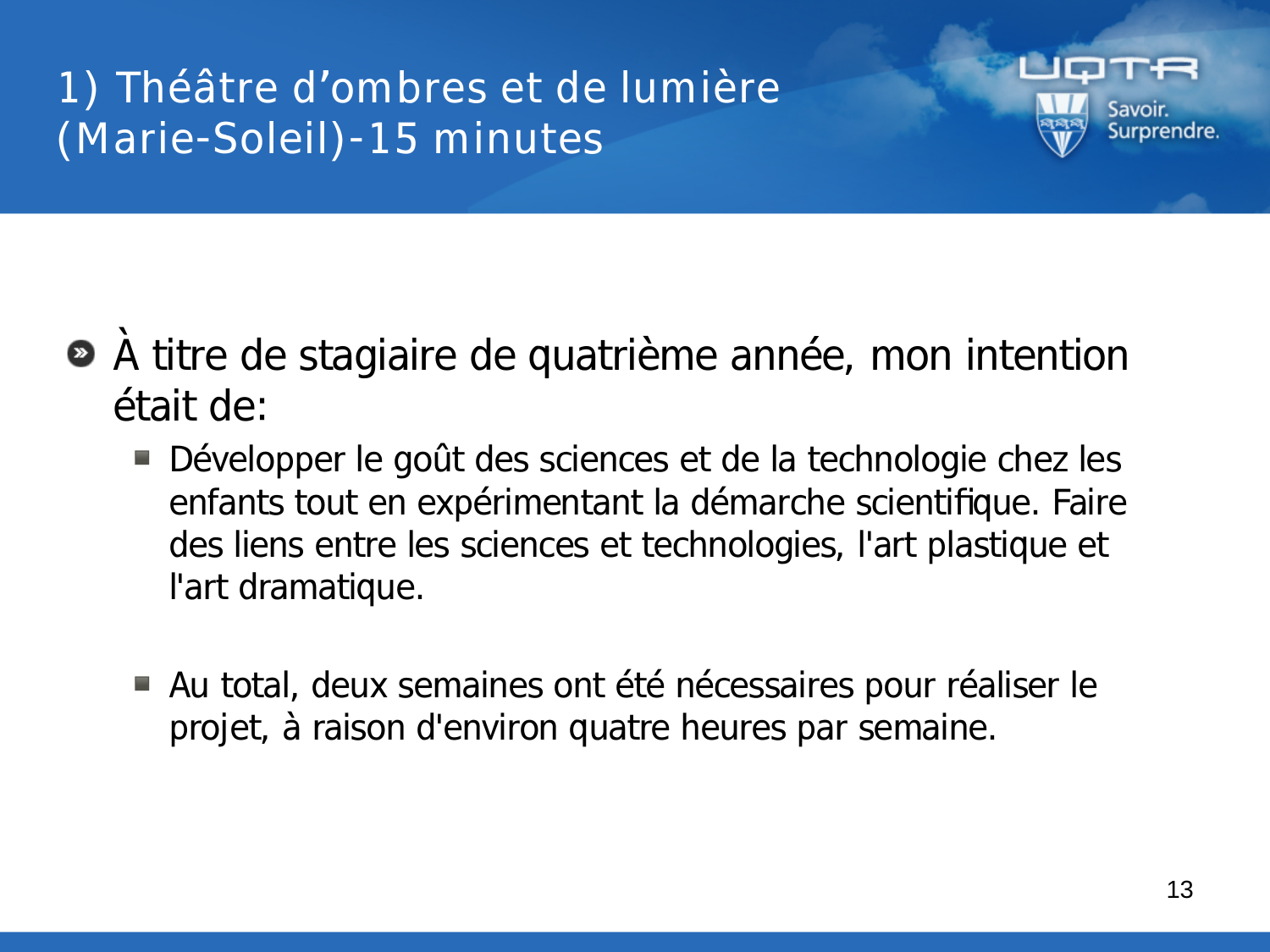

# 1) Théâtre d’ombres et de lumière (Marie-Soleil)-15 minutes
À titre de stagiaire de quatrième année, mon intention était de:
Développer le goût des sciences et de la technologie chez les enfants tout en expérimentant la démarche scientifique. Faire des liens entre les sciences et technologies, l'art plastique et l'art dramatique.

Au total, deux semaines ont été nécessaires pour réaliser le projet, à raison d'environ quatre heures par semaine.

13